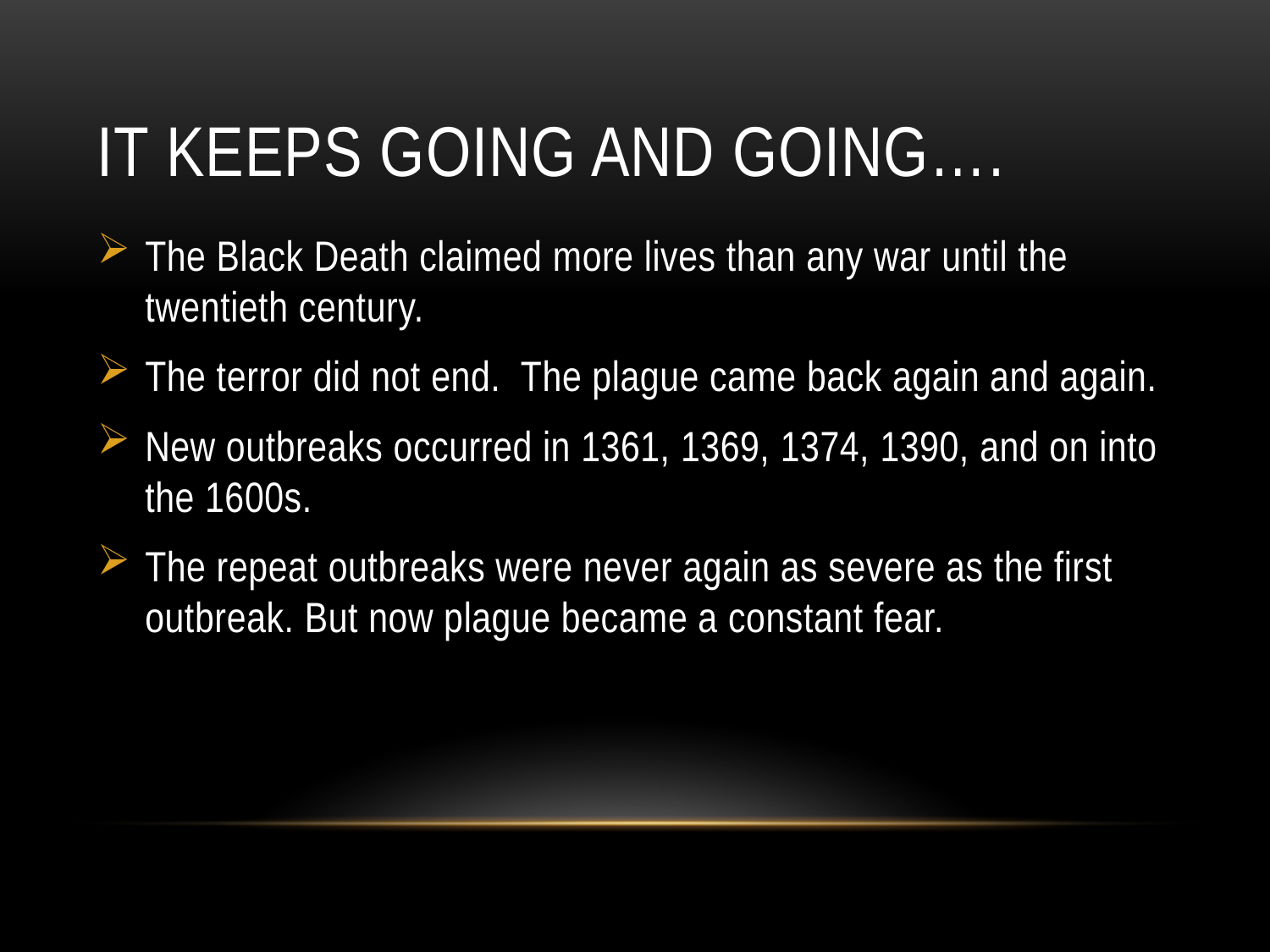

# It keeps going and going….
The Black Death claimed more lives than any war until the twentieth century.
The terror did not end.  The plague came back again and again.
New outbreaks occurred in 1361, 1369, 1374, 1390, and on into the 1600s.
The repeat outbreaks were never again as severe as the first outbreak. But now plague became a constant fear.